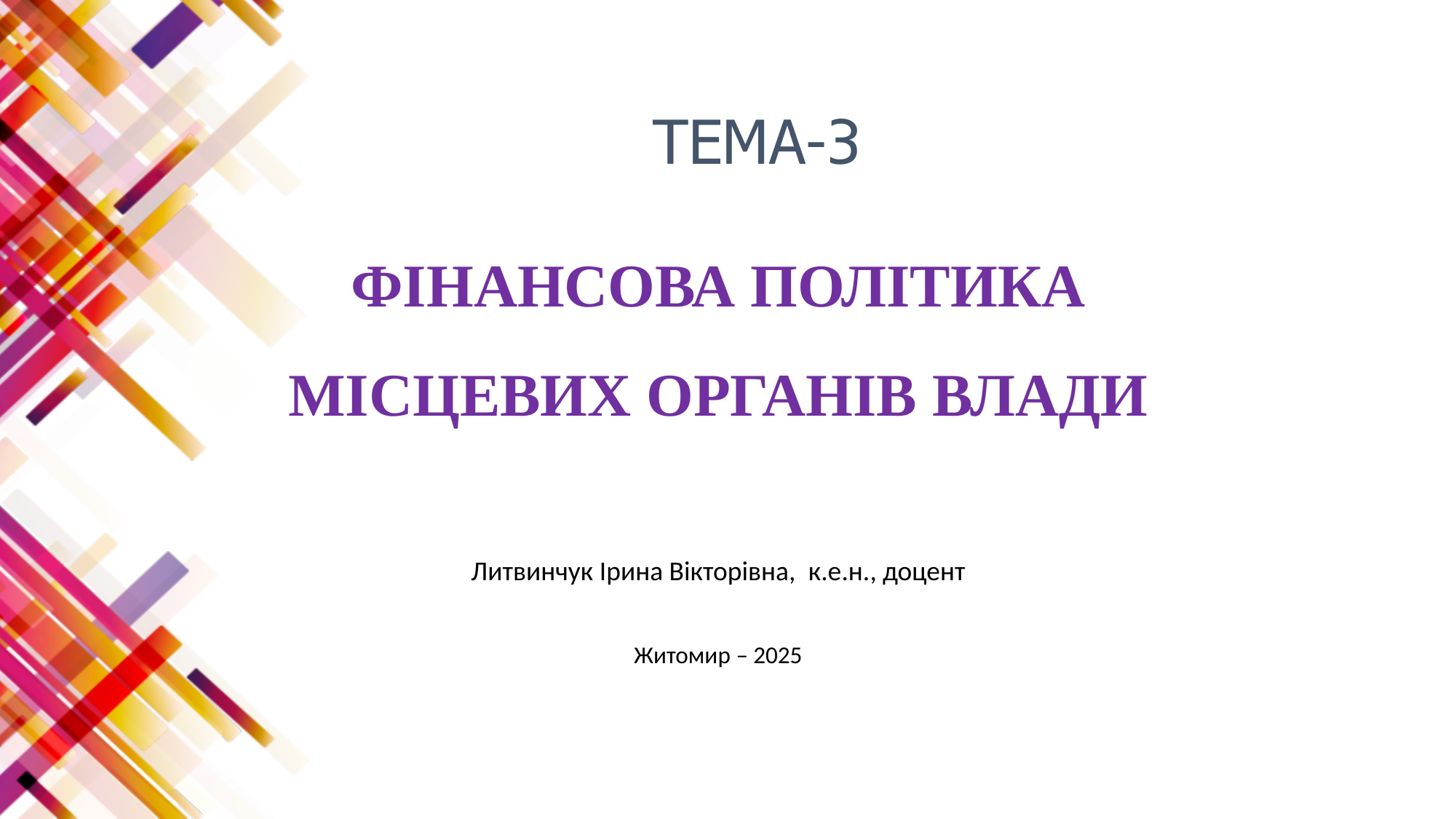

ТЕМА-3
# ФІНАНСОВА ПОЛІТИКА МІСЦЕВИХ ОРГАНІВ ВЛАДИ
Литвинчук Ірина Вікторівна,  к.е.н., доцент

Житомир – 2025